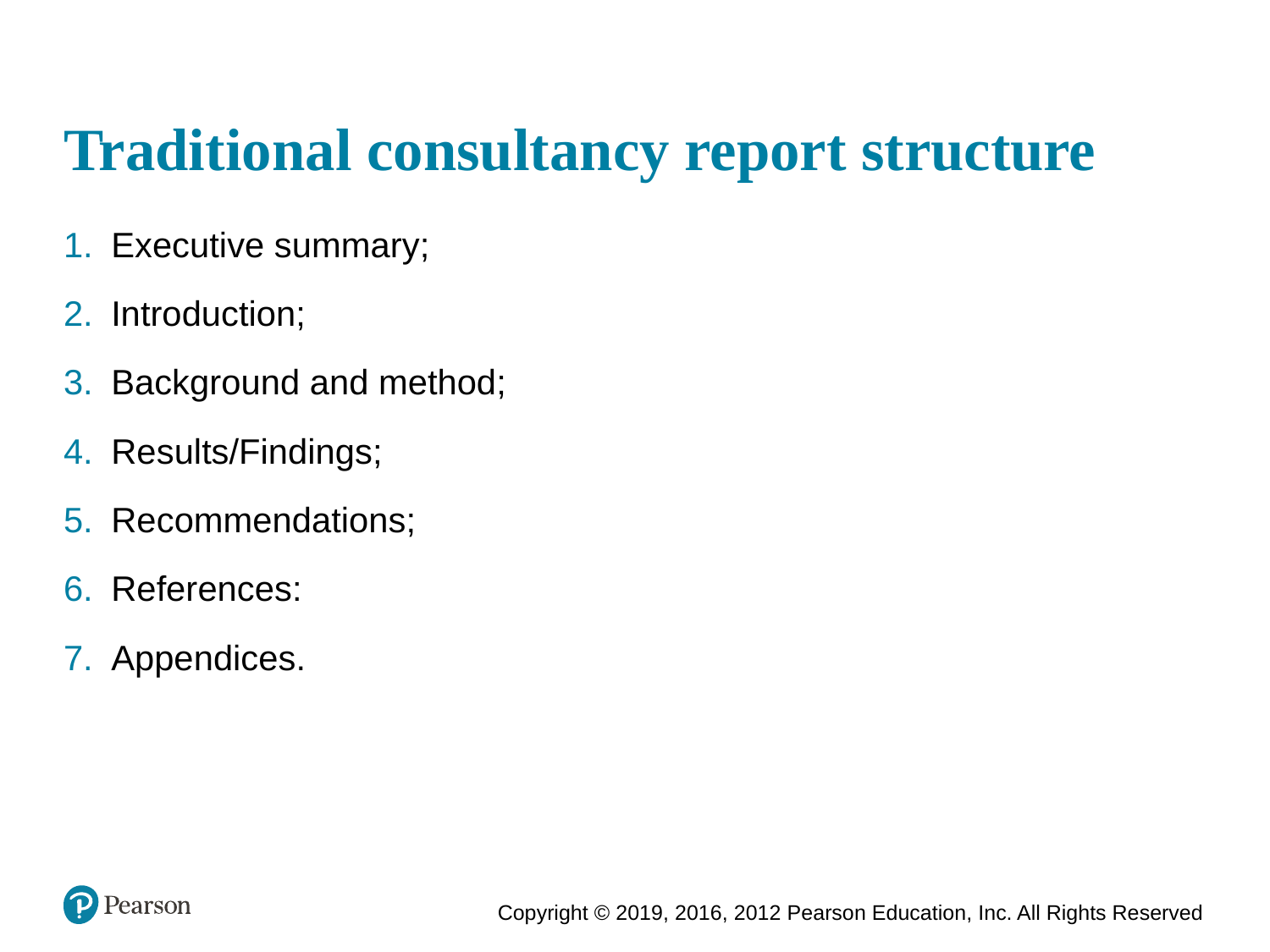

# Traditional consultancy report structure
Executive summary;
Introduction;
Background and method;
Results/Findings;
Recommendations;
References:
Appendices.